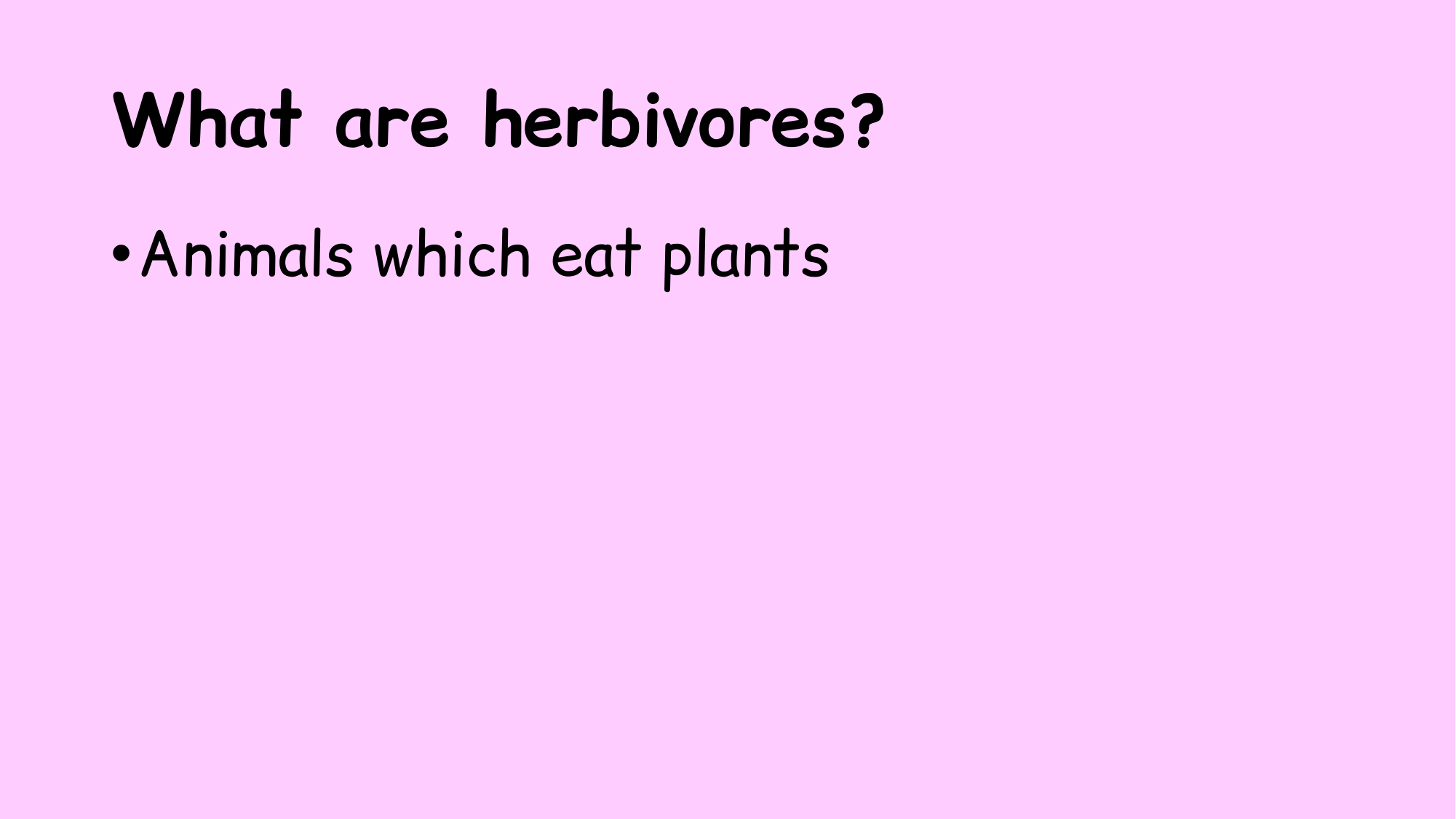

# What are herbivores?
Animals which eat plants